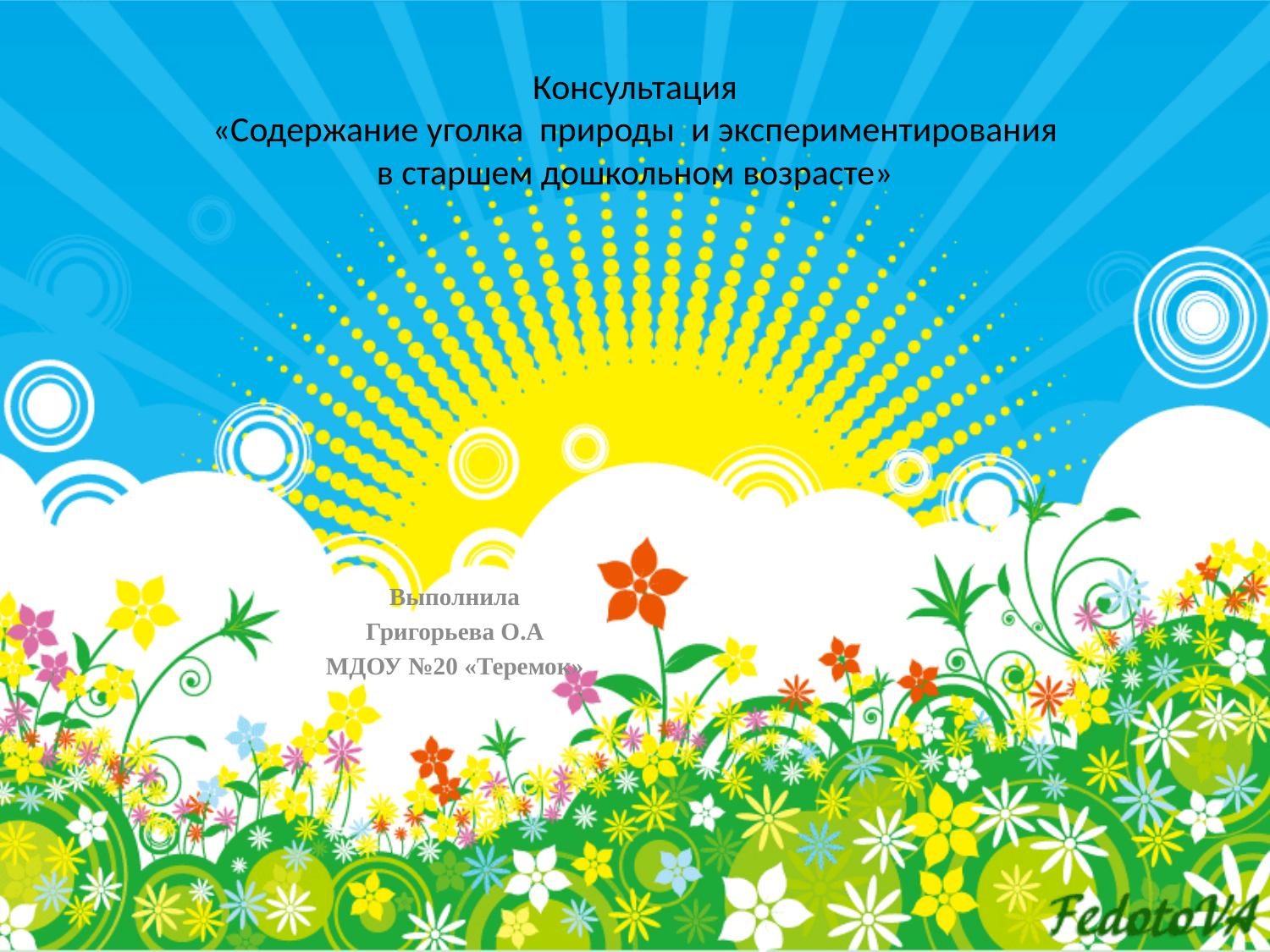

# Консультация «Содержание уголка  природы  и экспериментирования в старшем дошкольном возрасте»

Выполнила
Григорьева О.А
МДОУ №20 «Теремок»